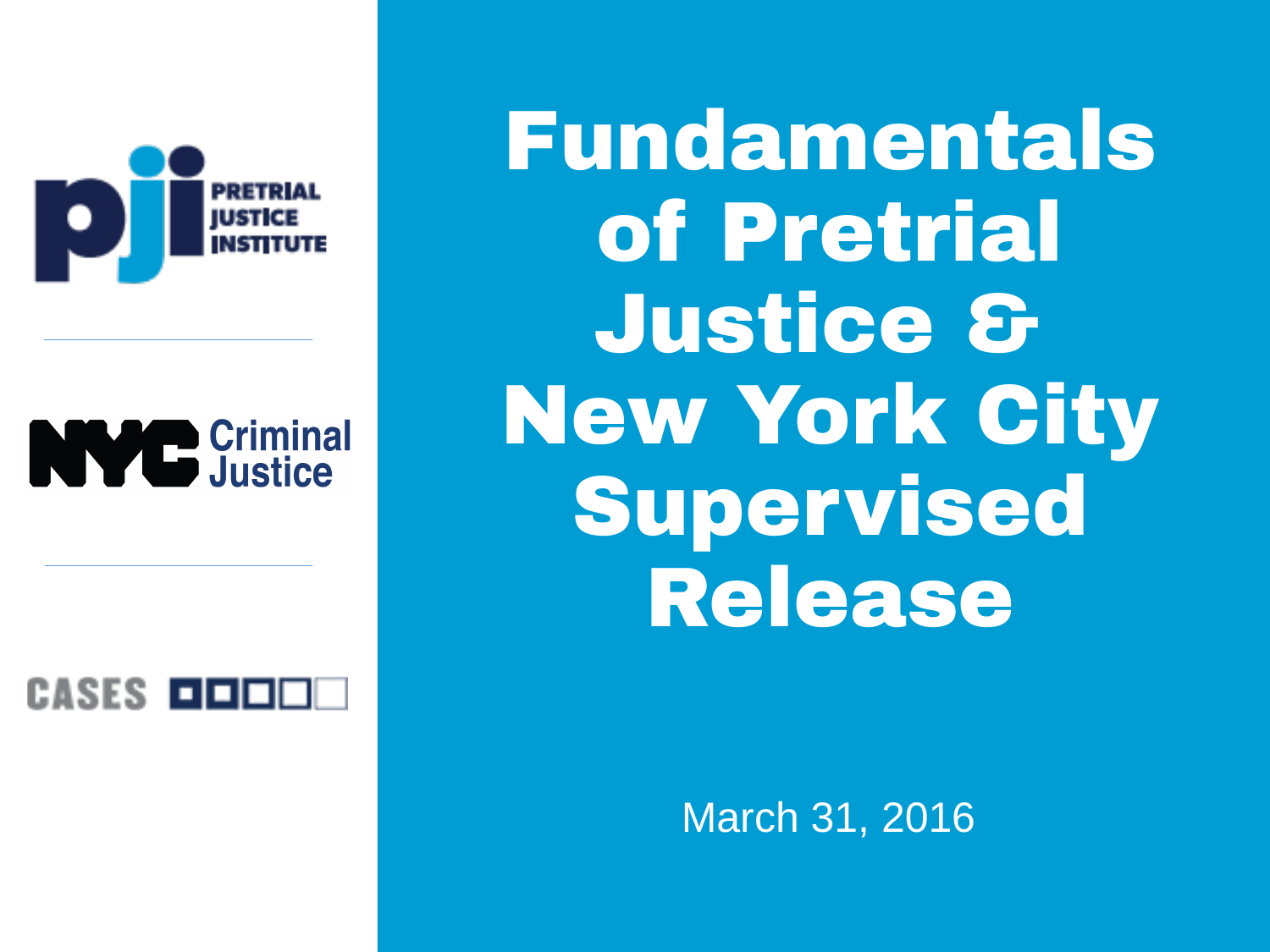

# Fundamentals of Pretrial Justice & New York City Supervised Release
March 31, 2016